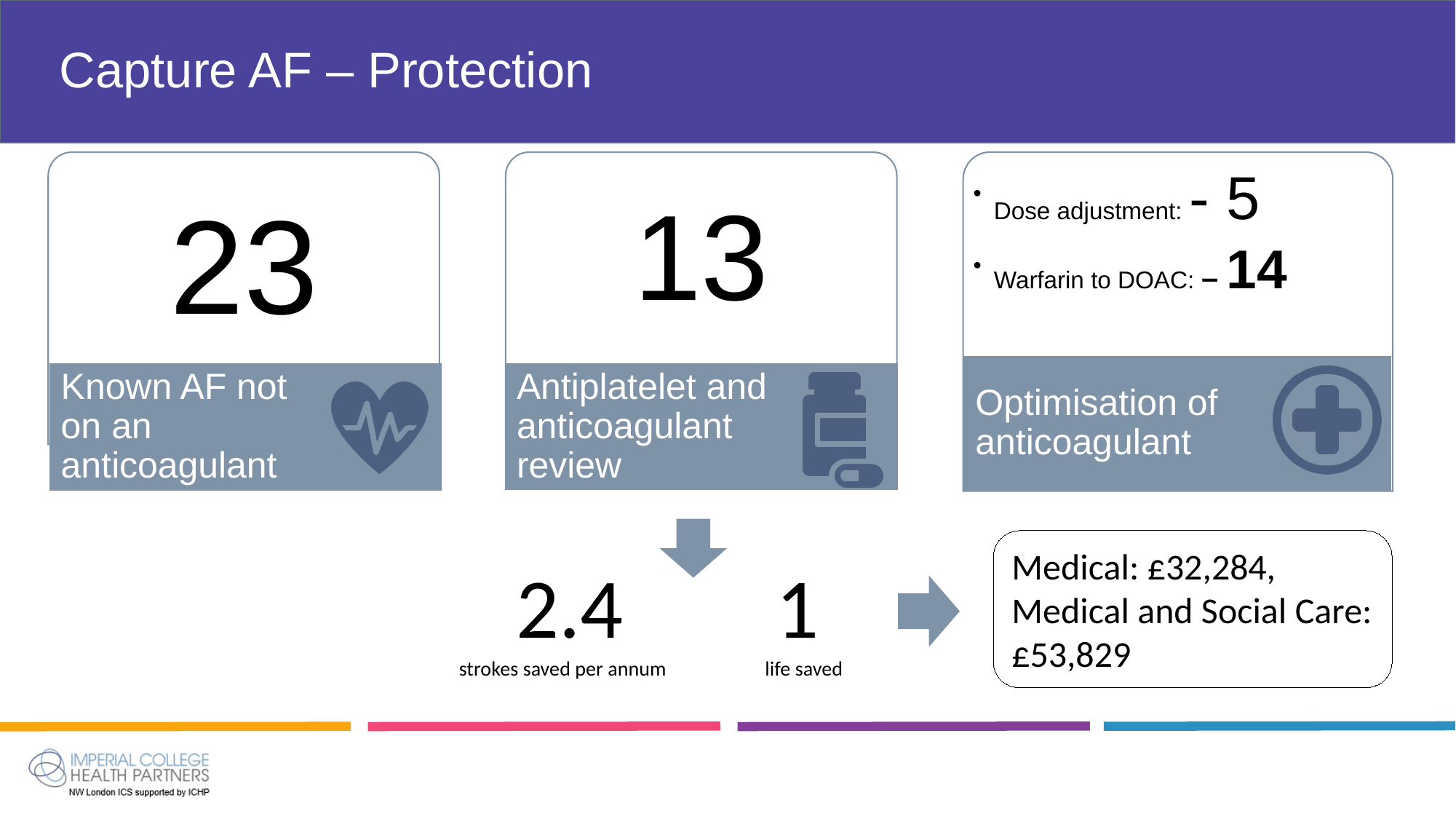

# Capture AF – Protection
23
Known AF not on an anticoagulant
13
Antiplatelet and anticoagulant review
Dose adjustment: - 5
Warfarin to DOAC: – 14
Optimisation of anticoagulant

Medical: £32,284,
Medical and Social Care: £53,829
   2.4        1
strokes saved per annum                     life saved